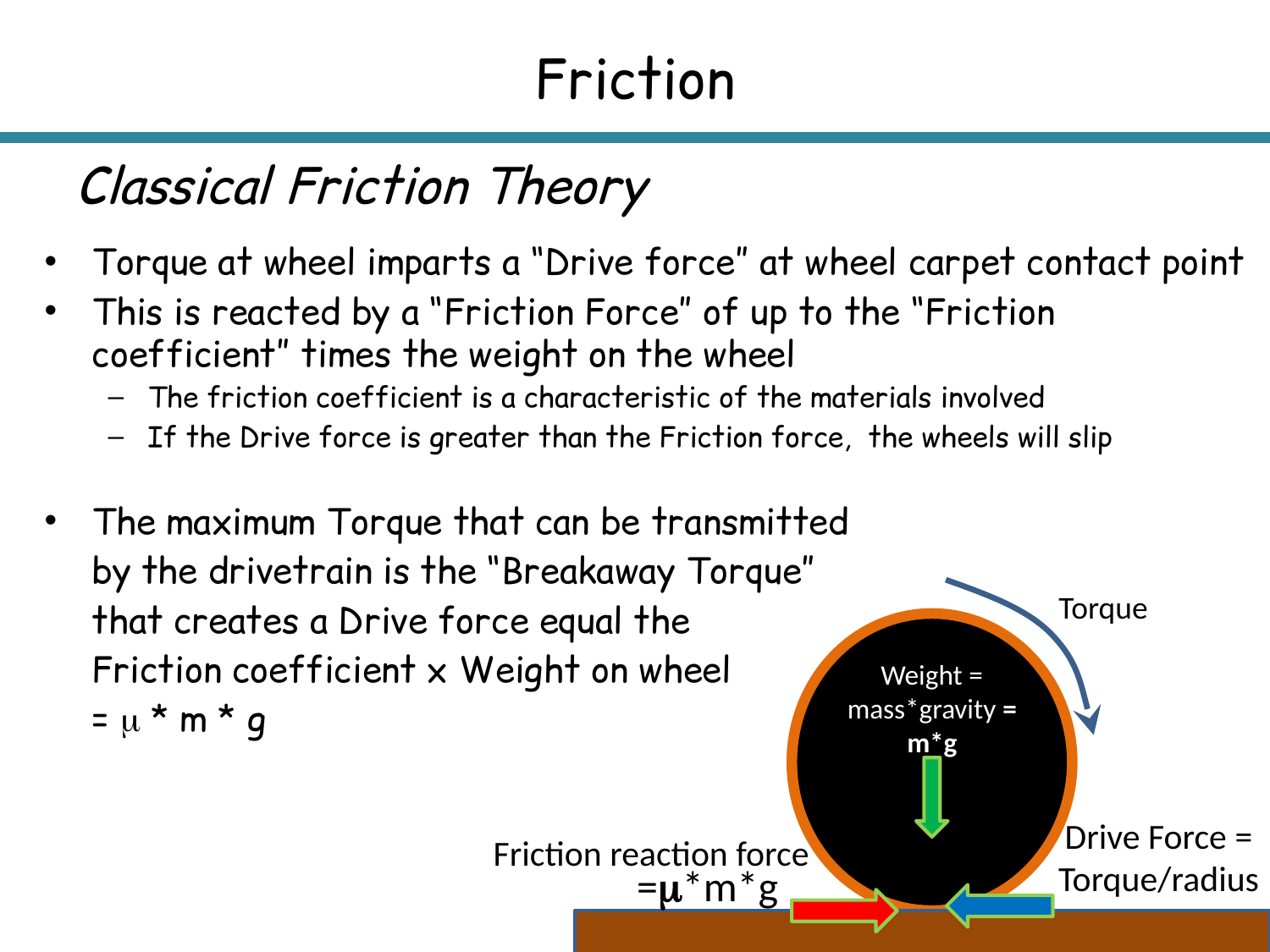

# Friction
Classical Friction Theory
Torque at wheel imparts a “Drive force” at wheel carpet contact point
This is reacted by a “Friction Force” of up to the “Friction coefficient” times the weight on the wheel
The friction coefficient is a characteristic of the materials involved
If the Drive force is greater than the Friction force,  the wheels will slip

The maximum Torque that can be transmitted
by the drivetrain is the “Breakaway Torque”
that creates a Drive force equal the
Friction coefficient x Weight on wheel
= μ * m * g

Torque
Weight = mass*gravity = m*g

Drive Force = Torque/radius
Friction reaction force
=μ*m*g